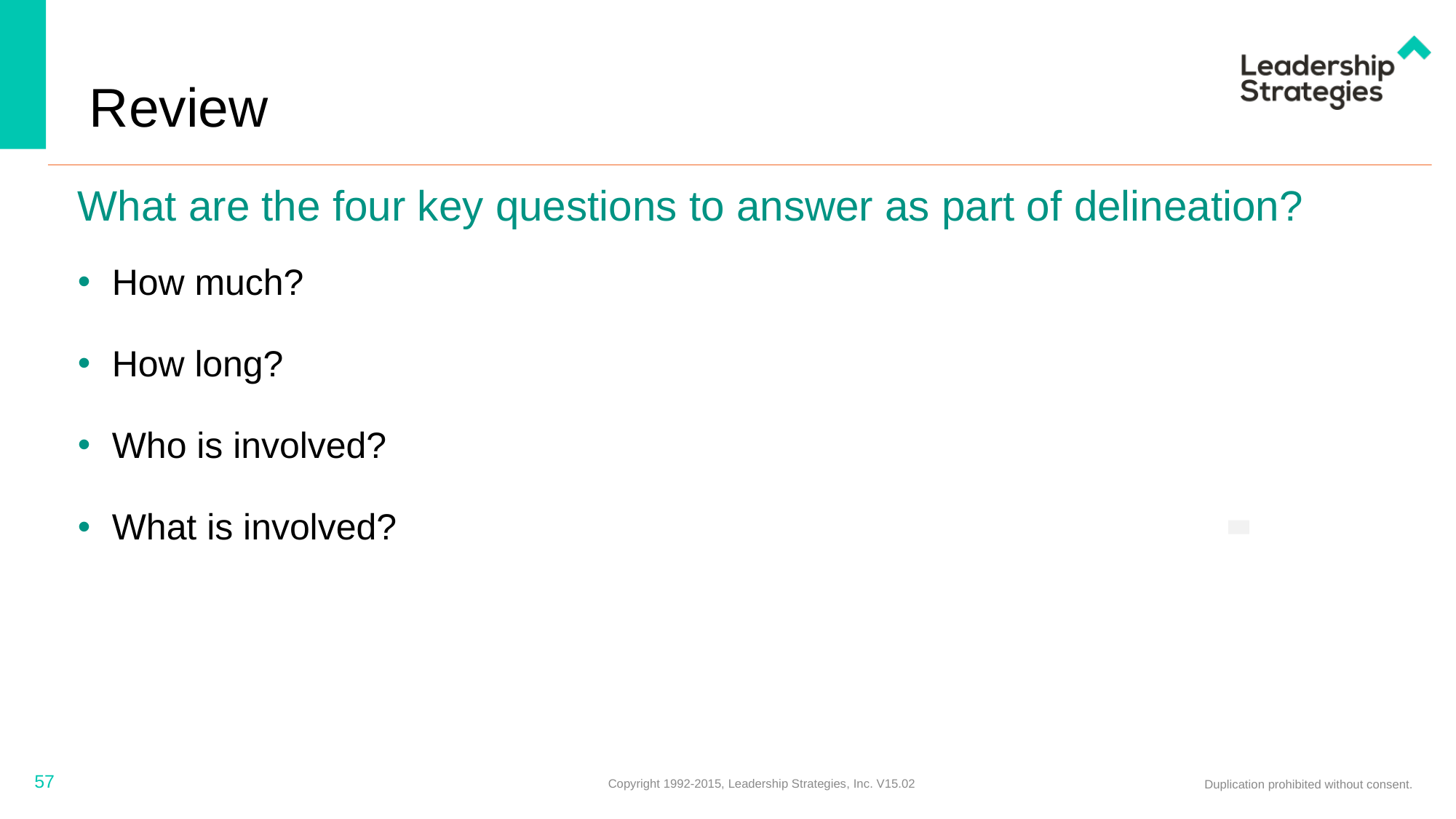

# Review
What are the four key questions to answer as part of delineation?
How much?
How long?
Who is involved?
What is involved?
-
57
Copyright 1992-2015, Leadership Strategies, Inc. V15.02